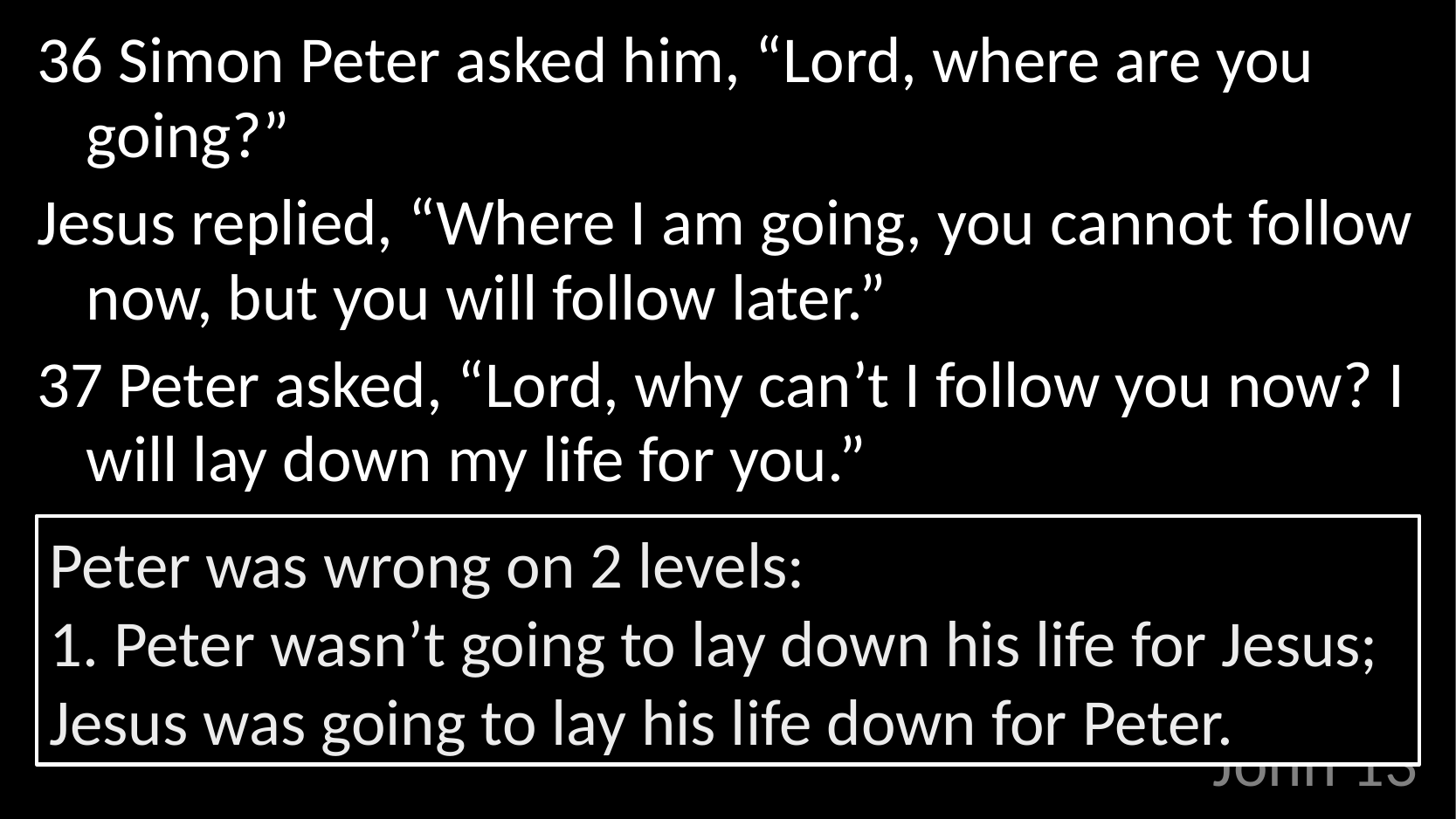

36 Simon Peter asked him, “Lord, where are you going?”
Jesus replied, “Where I am going, you cannot follow now, but you will follow later.”
37 Peter asked, “Lord, why can’t I follow you now? I will lay down my life for you.”
Peter was wrong on 2 levels:
1. Peter wasn’t going to lay down his life for Jesus; Jesus was going to lay his life down for Peter.
# John 13